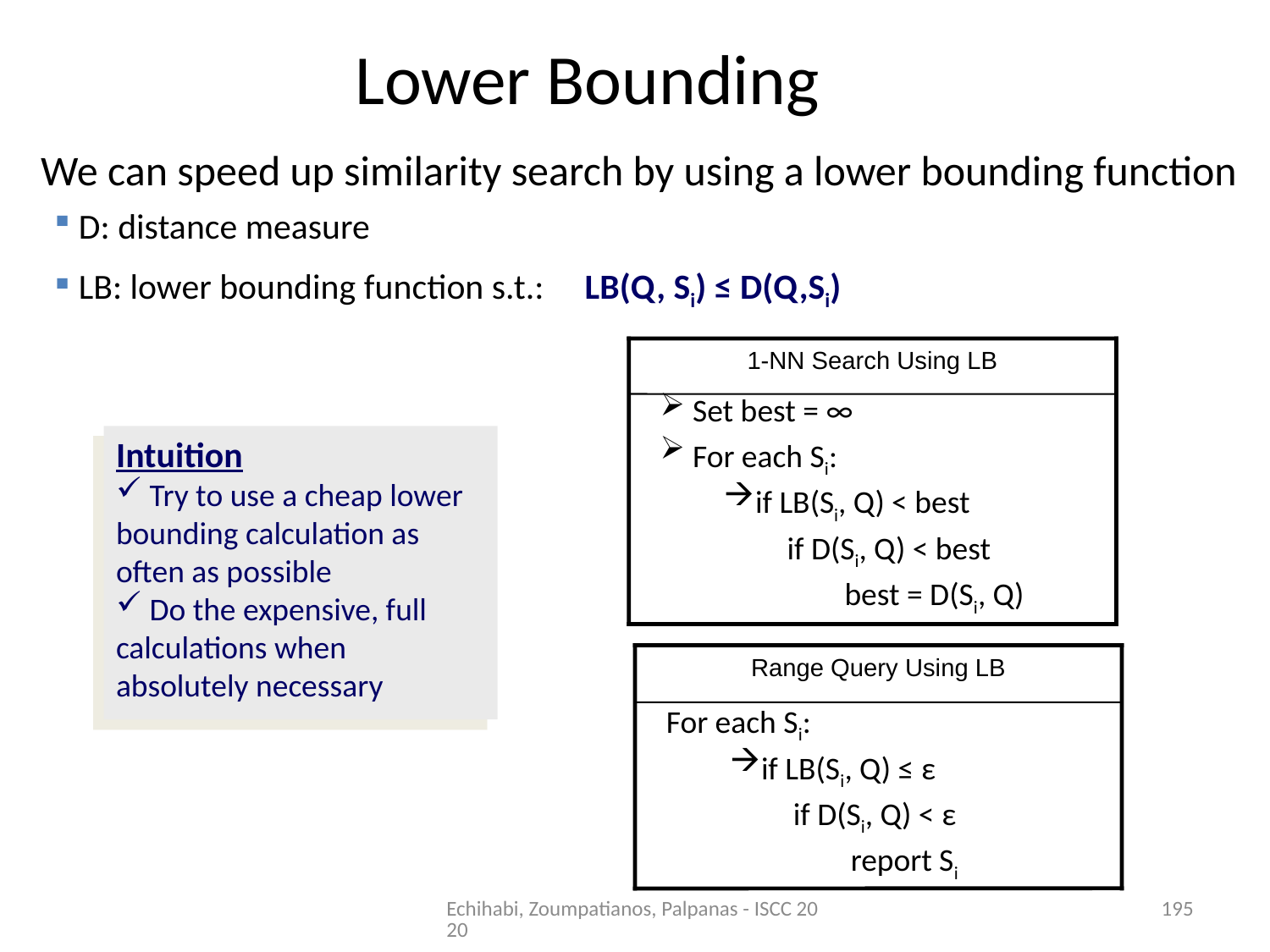

# Lower Bounding
We can speed up similarity search by using a lower bounding function
 D: distance measure
 LB: lower bounding function s.t.:     LB(Q, Si) ≤ D(Q,Si)
1-NN Search Using LB

 Set best = ∞
 For each Si:
if LB(Si, Q) < best
if D(Si, Q) < best
        best = D(Si, Q)

Intuition
 Try to use a cheap lower bounding calculation as often as possible
 Do the expensive, full calculations when absolutely necessary

Range Query Using LB

For each Si:
if LB(Si, Q) ≤ ε
if D(Si, Q) < ε
        report Si

Echihabi, Zoumpatianos, Palpanas - ISCC 2020
195